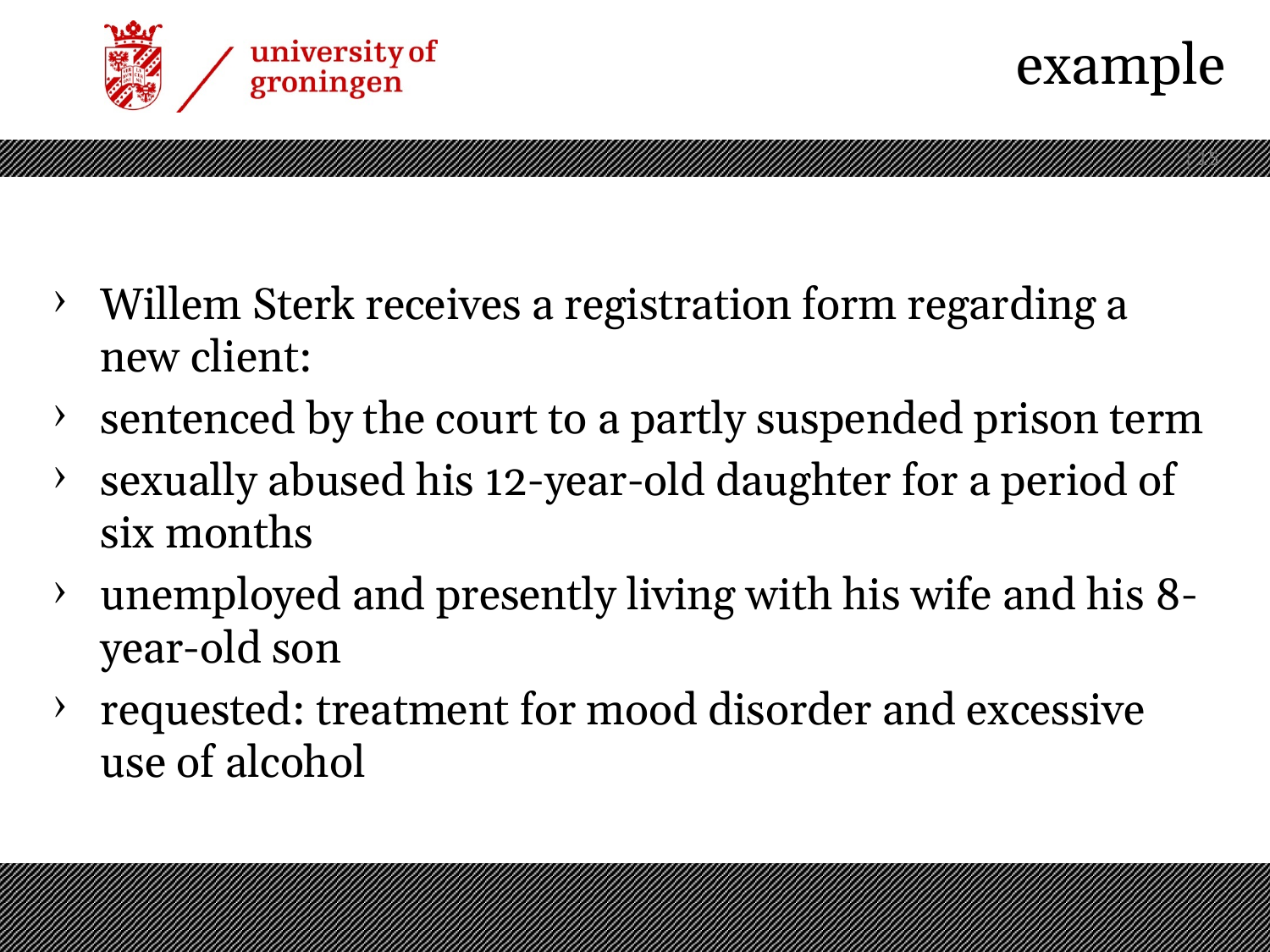

# example
 | 15
Willem Sterk receives a registration form regarding a new client:
sentenced by the court to a partly suspended prison term
sexually abused his 12-year-old daughter for a period of six months
unemployed and presently living with his wife and his 8- year-old son
requested: treatment for mood disorder and excessive use of alcohol